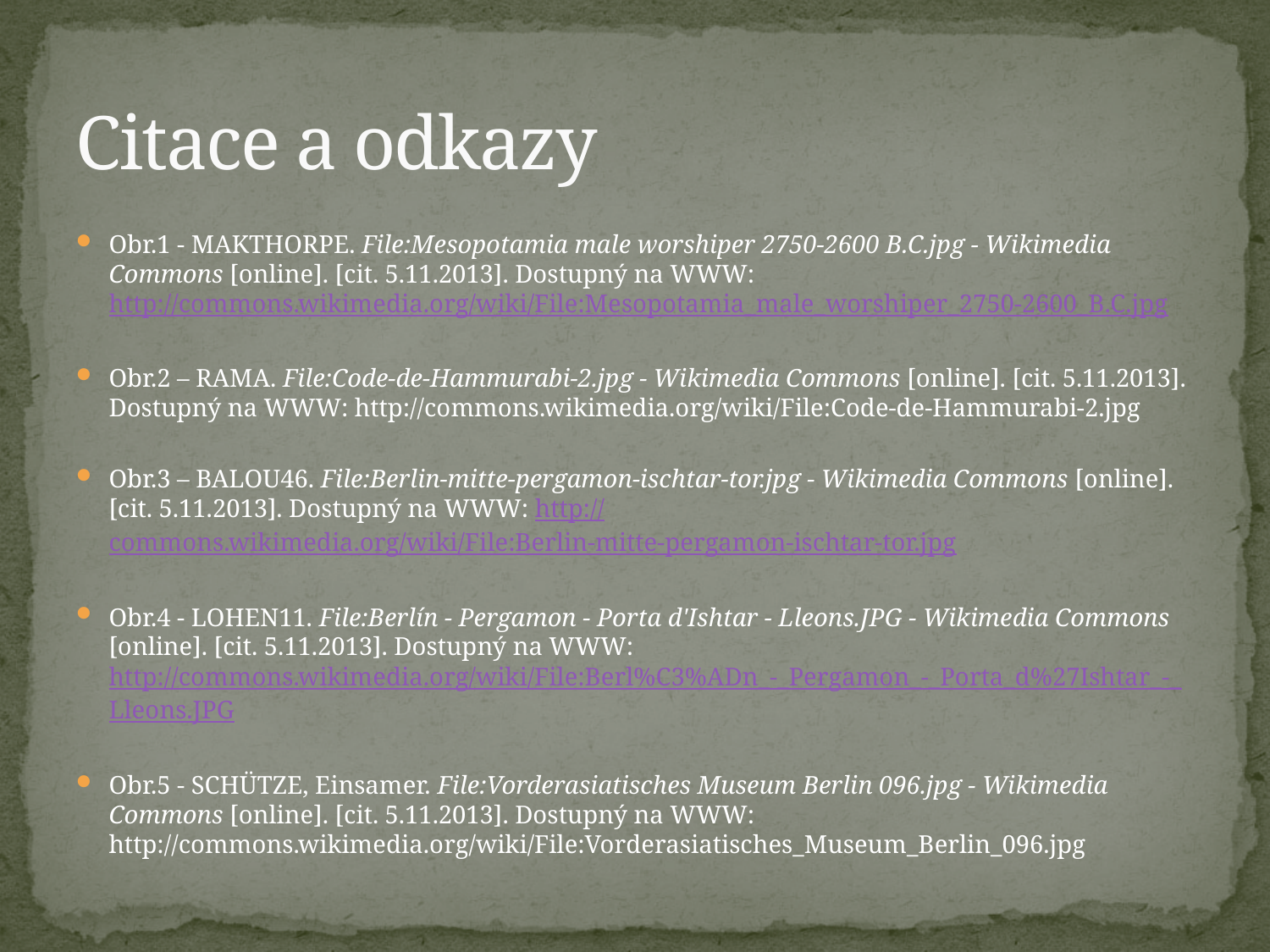

# Citace a odkazy
Obr.1 - MAKTHORPE. File:Mesopotamia male worshiper 2750-2600 B.C.jpg - Wikimedia Commons [online]. [cit. 5.11.2013]. Dostupný na WWW: http://commons.wikimedia.org/wiki/File:Mesopotamia_male_worshiper_2750-2600_B.C.jpg

Obr.2 – RAMA. File:Code-de-Hammurabi-2.jpg - Wikimedia Commons [online]. [cit. 5.11.2013]. Dostupný na WWW: http://commons.wikimedia.org/wiki/File:Code-de-Hammurabi-2.jpg

Obr.3 – BALOU46. File:Berlin-mitte-pergamon-ischtar-tor.jpg - Wikimedia Commons [online]. [cit. 5.11.2013]. Dostupný na WWW: http://commons.wikimedia.org/wiki/File:Berlin-mitte-pergamon-ischtar-tor.jpg

Obr.4 - LOHEN11. File:Berlín - Pergamon - Porta d'Ishtar - Lleons.JPG - Wikimedia Commons [online]. [cit. 5.11.2013]. Dostupný na WWW: http://commons.wikimedia.org/wiki/File:Berl%C3%ADn_-_Pergamon_-_Porta_d%27Ishtar_-_Lleons.JPG

Obr.5 - SCHÜTZE, Einsamer. File:Vorderasiatisches Museum Berlin 096.jpg - Wikimedia Commons [online]. [cit. 5.11.2013]. Dostupný na WWW: http://commons.wikimedia.org/wiki/File:Vorderasiatisches_Museum_Berlin_096.jpg